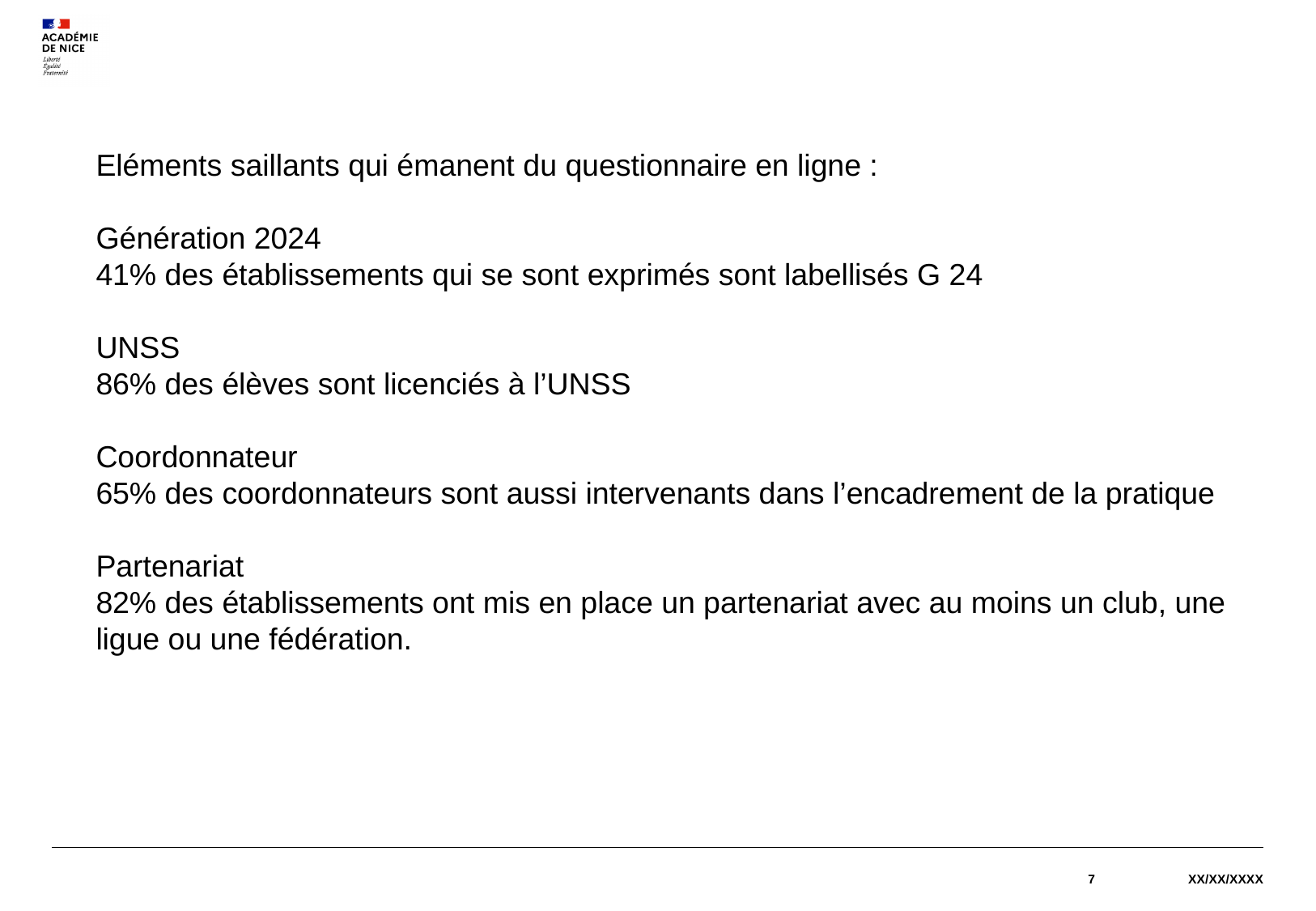

Eléments saillants qui émanent du questionnaire en ligne :

Génération 2024
41% des établissements qui se sont exprimés sont labellisés G 24

UNSS
86% des élèves sont licenciés à l’UNSS

Coordonnateur
65% des coordonnateurs sont aussi intervenants dans l’encadrement de la pratique

Partenariat
82% des établissements ont mis en place un partenariat avec au moins un club, une ligue ou une fédération.
7
XX/XX/XXXX